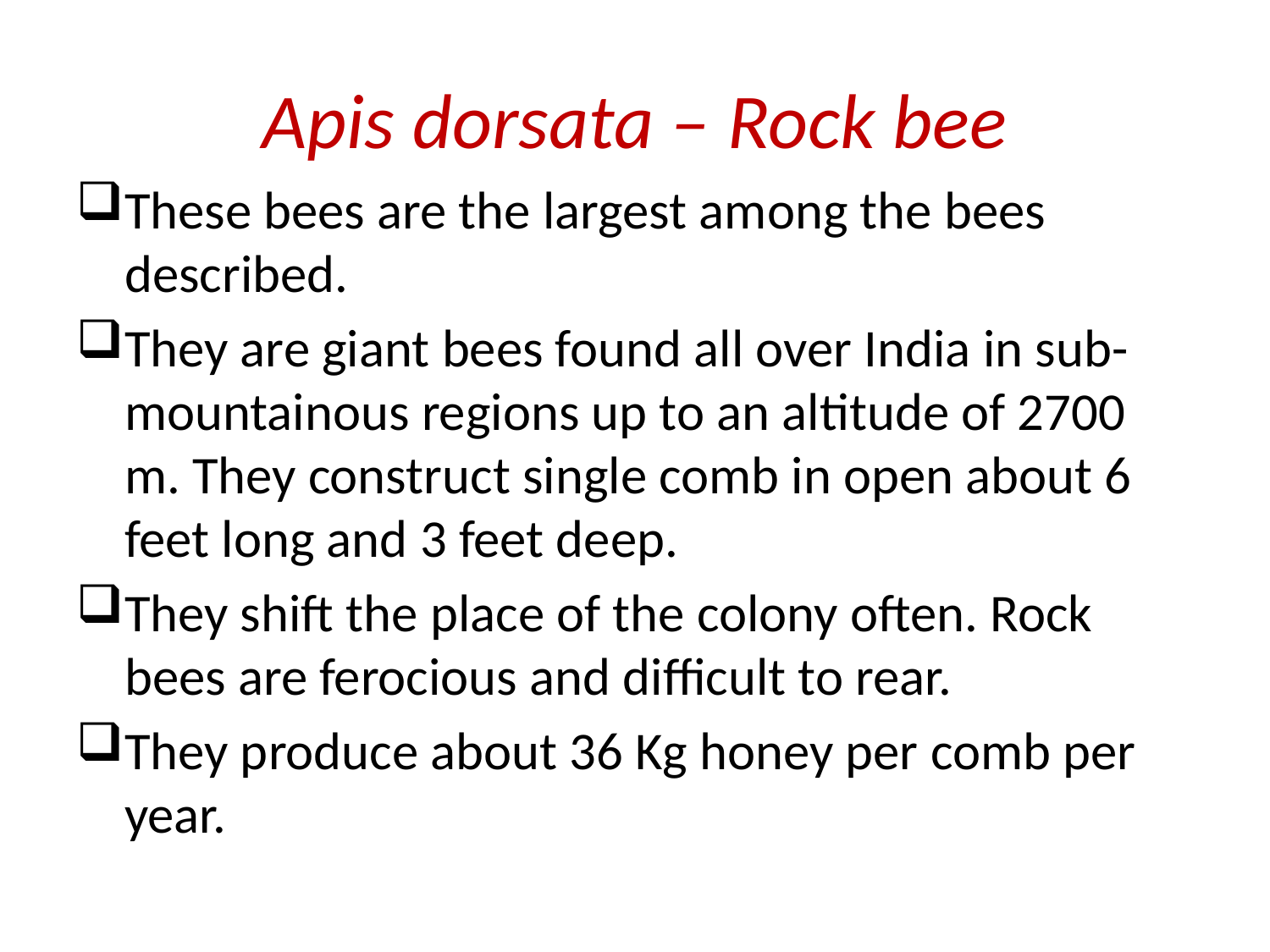

# Apis dorsata – Rock bee
These bees are the largest among the bees described.
They are giant bees found all over India in sub-mountainous regions up to an altitude of 2700 m. They construct single comb in open about 6 feet long and 3 feet deep.
They shift the place of the colony often. Rock bees are ferocious and difficult to rear.
They produce about 36 Kg honey per comb per year.